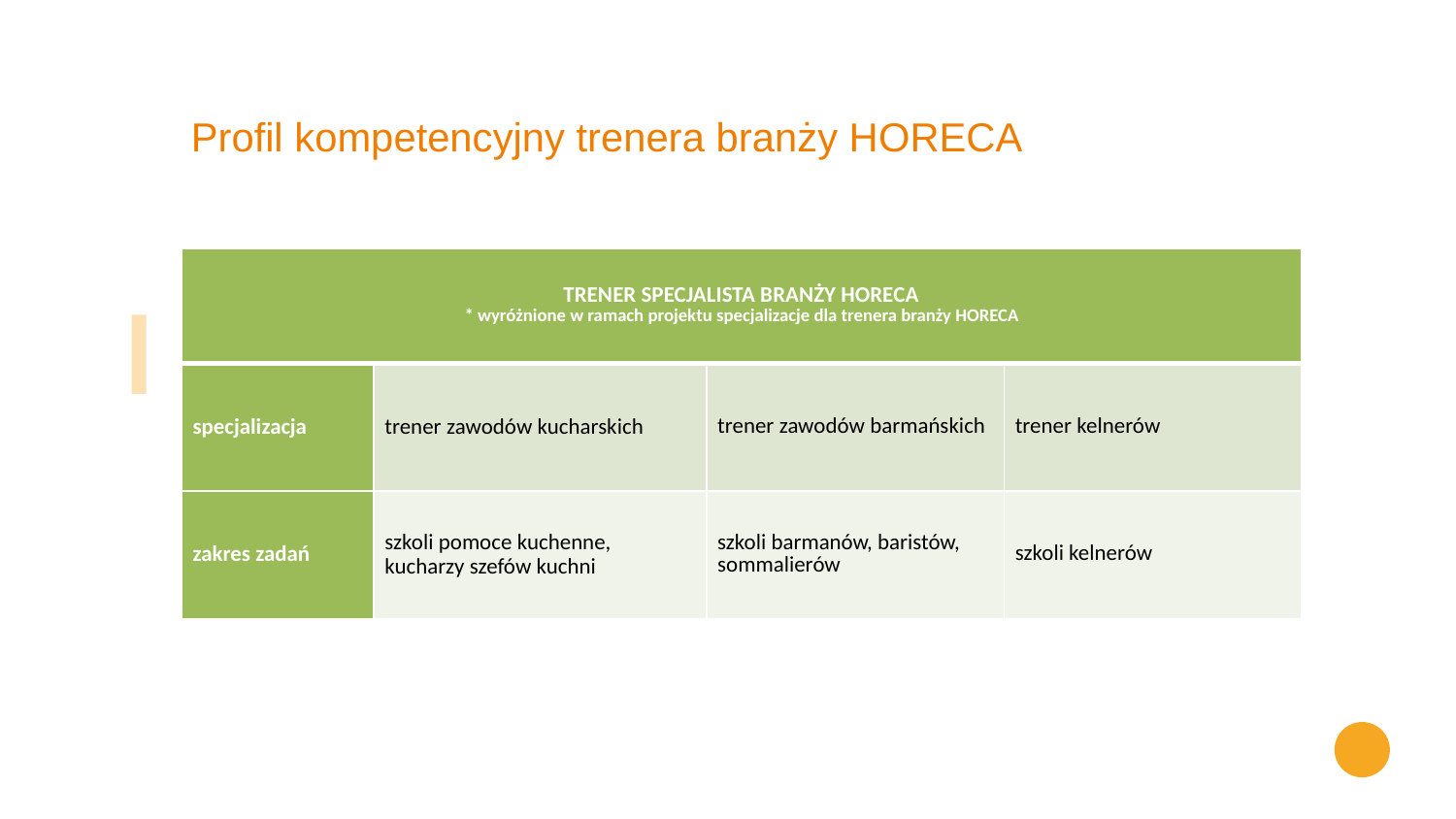

Profil kompetencyjny trenera branży HORECA
| TRENER SPECJALISTA BRANŻY HORECA \* wyróżnione w ramach projektu specjalizacje dla trenera branży HORECA |  |  |  |
| --- | --- | --- | --- |
| specjalizacja | trener zawodów kucharskich | trener zawodów barmańskich | trener kelnerów |
| zakres zadań | szkoli pomoce kuchenne, kucharzy szefów kuchni | szkoli barmanów, baristów, sommalierów | szkoli kelnerów |